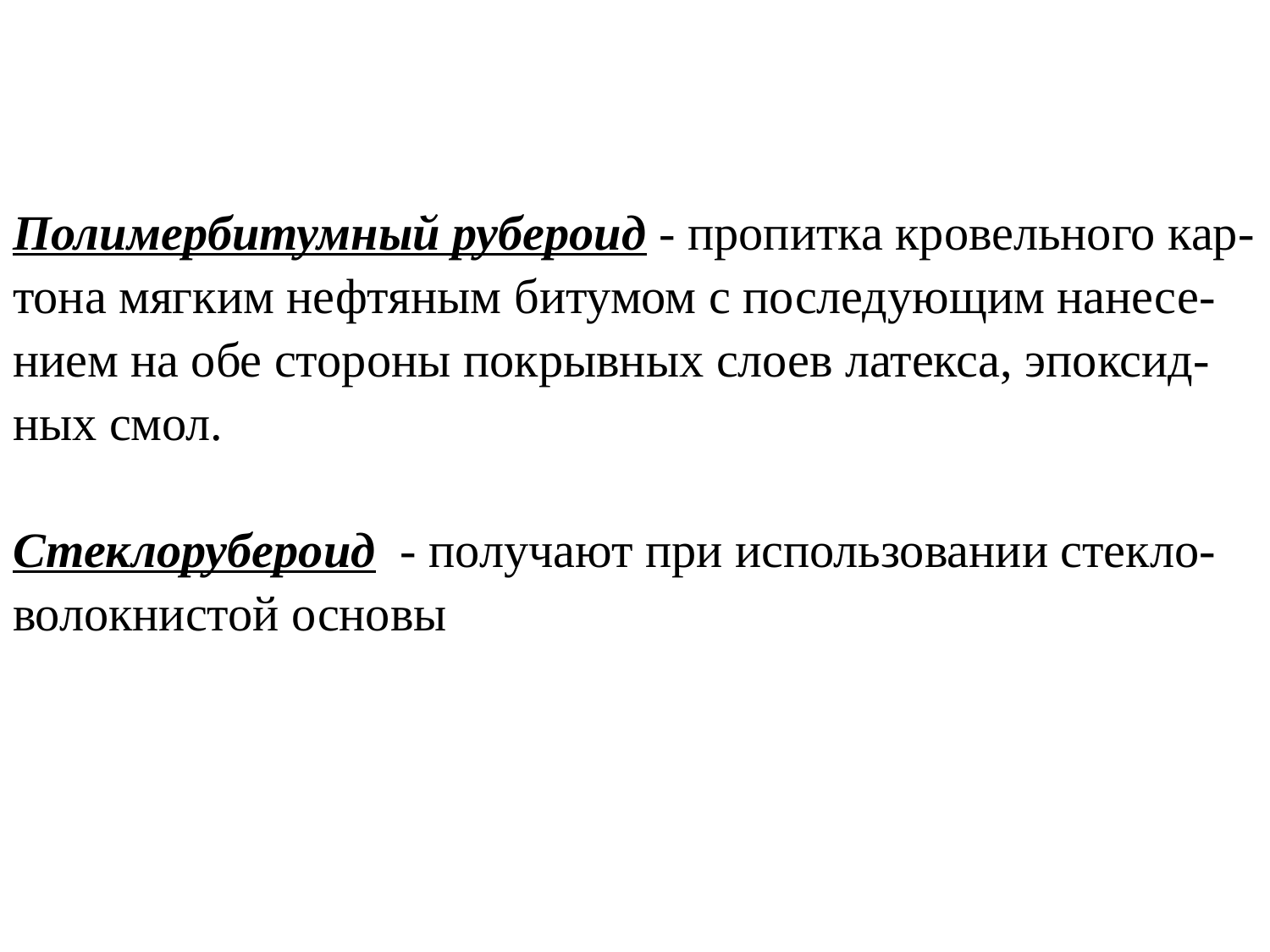

Полимербитумный рубероид - пропитка кровельного кар-тона мягким нефтяным битумом с последующим нанесе-нием на обе стороны покрывных слоев латекса, эпоксид-ных смол.

Стеклорубероид  - получают при использовании стекло-волокнистой основы